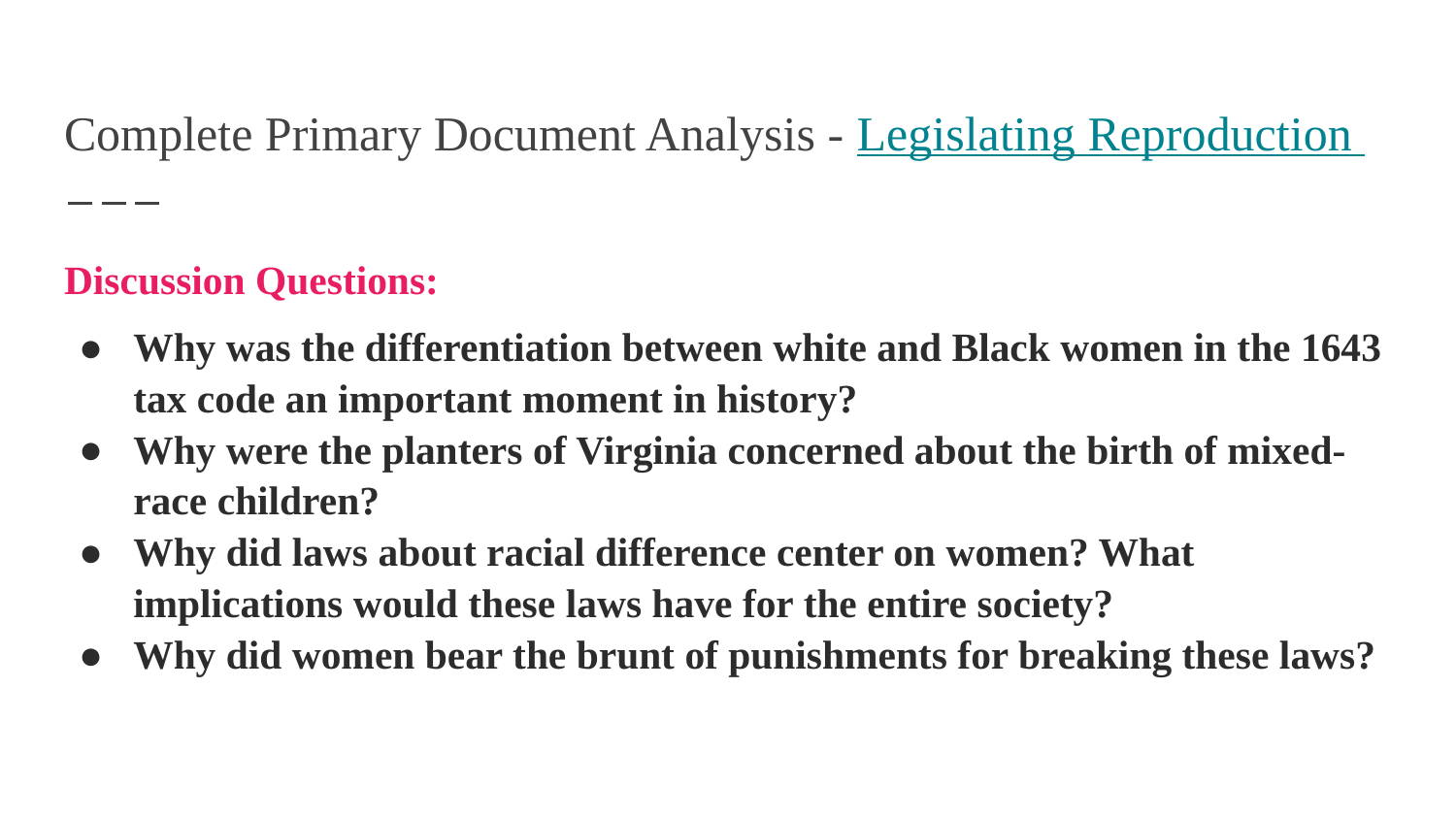

# Complete Primary Document Analysis - Legislating Reproduction

Discussion Questions:
Why was the differentiation between white and Black women in the 1643 tax code an important moment in history?
Why were the planters of Virginia concerned about the birth of mixed-race children?
Why did laws about racial difference center on women? What implications would these laws have for the entire society?
Why did women bear the brunt of punishments for breaking these laws?